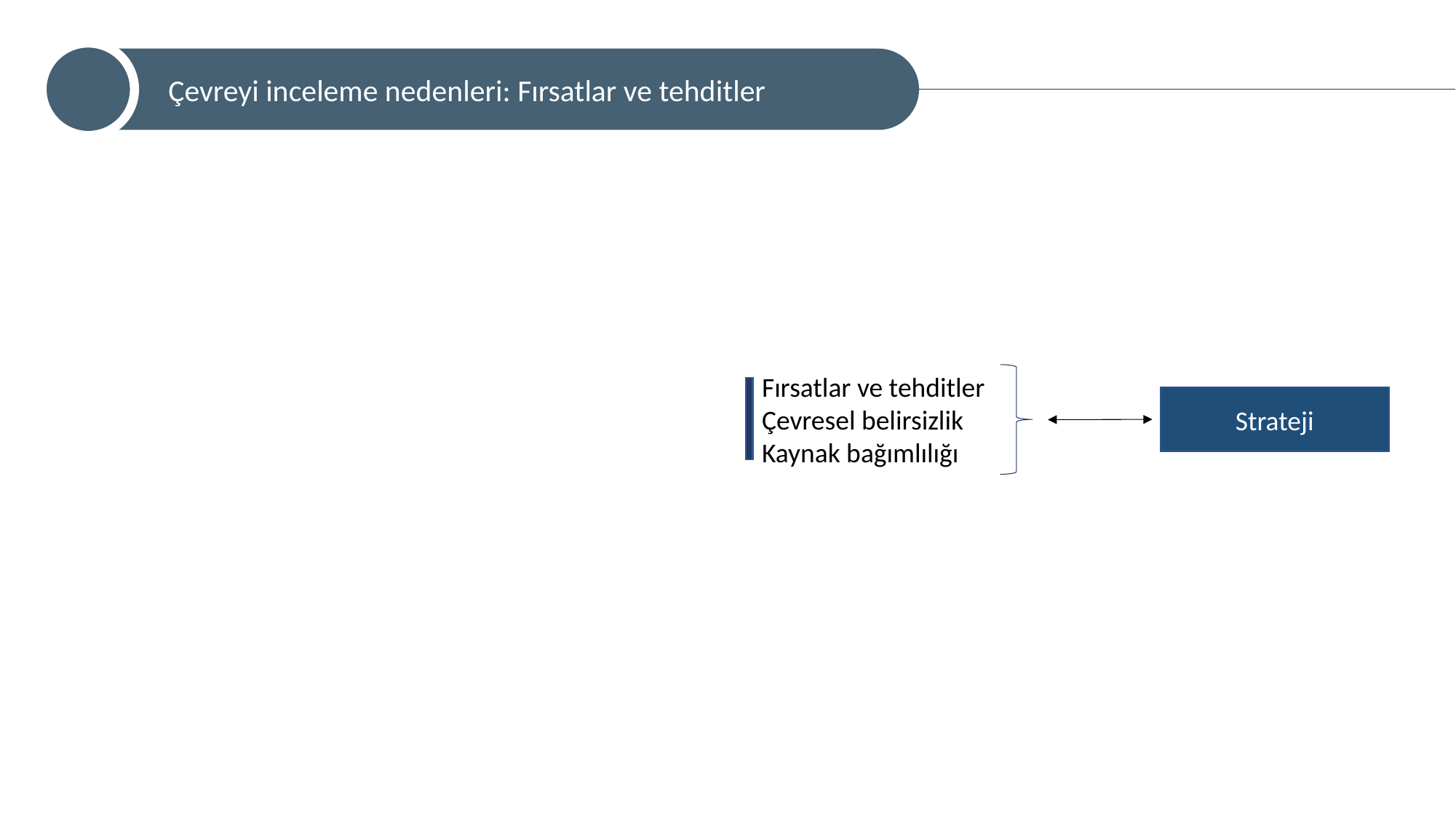

Çevreyi inceleme nedenleri: Fırsatlar ve tehditler
Fırsatlar ve tehditler
Çevresel belirsizlik
Kaynak bağımlılığı

Strateji